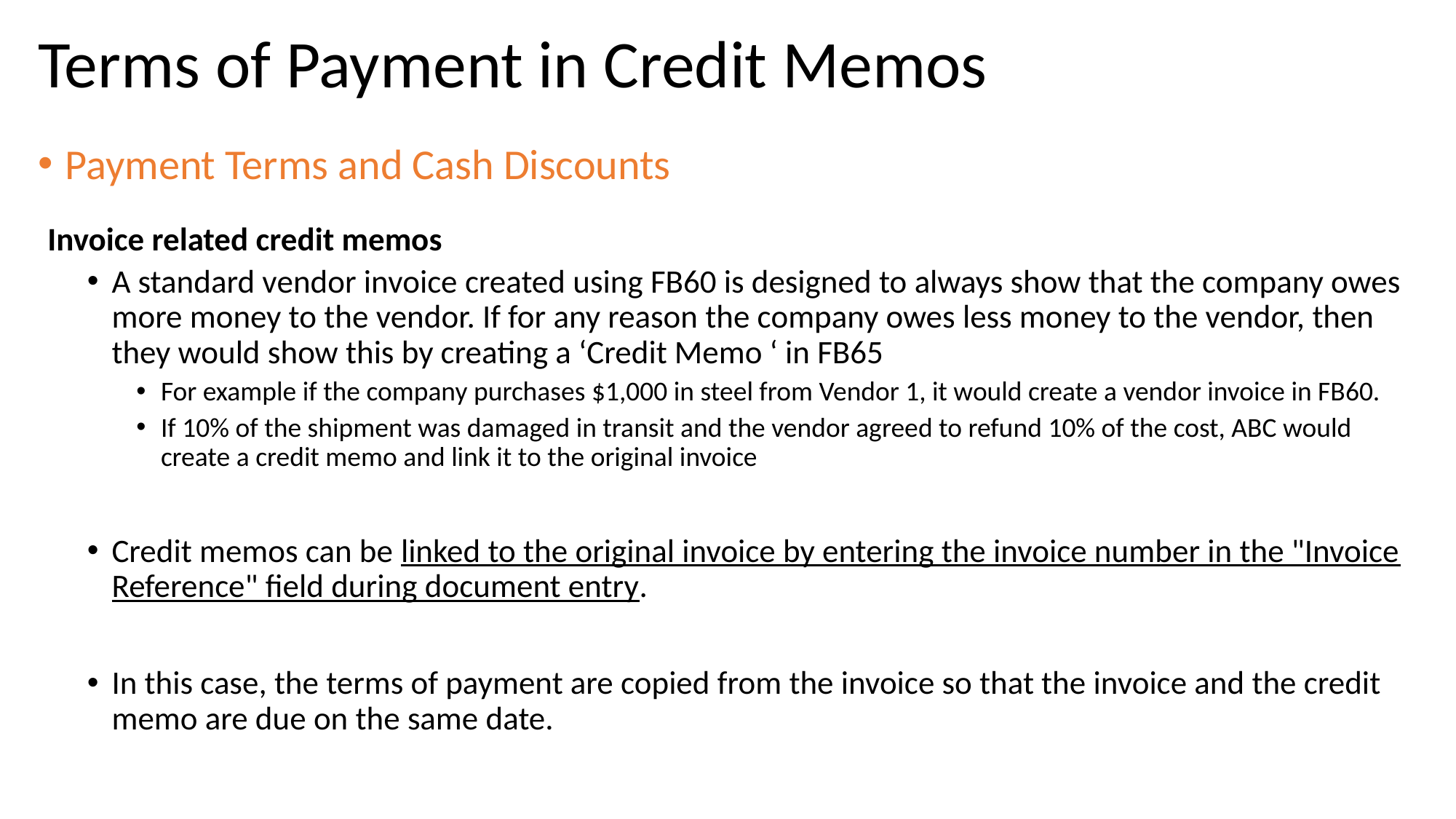

# Terms of Payment in Credit Memos
Payment Terms and Cash Discounts
Invoice related credit memos
A standard vendor invoice created using FB60 is designed to always show that the company owes more money to the vendor. If for any reason the company owes less money to the vendor, then they would show this by creating a ‘Credit Memo ‘ in FB65
For example if the company purchases $1,000 in steel from Vendor 1, it would create a vendor invoice in FB60.
If 10% of the shipment was damaged in transit and the vendor agreed to refund 10% of the cost, ABC would create a credit memo and link it to the original invoice

Credit memos can be linked to the original invoice by entering the invoice number in the "Invoice Reference" field during document entry.

In this case, the terms of payment are copied from the invoice so that the invoice and the credit memo are due on the same date.